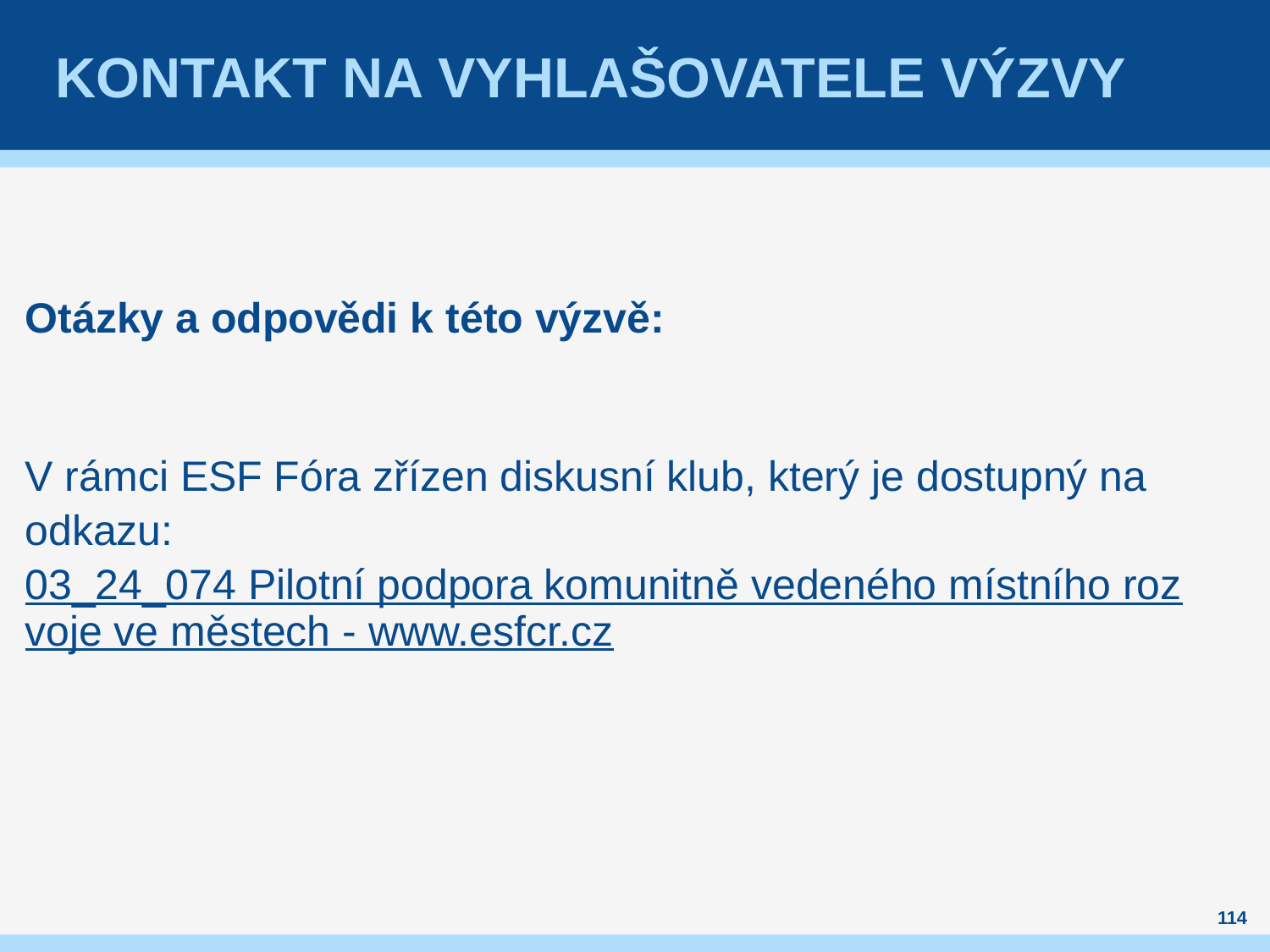

# Kontakt na vyhlašovatele výzvy

Otázky a odpovědi k této výzvě:

V rámci ESF Fóra zřízen diskusní klub, který je dostupný na odkazu: 03_24_074 Pilotní podpora komunitně vedeného místního rozvoje ve městech - www.esfcr.cz

114